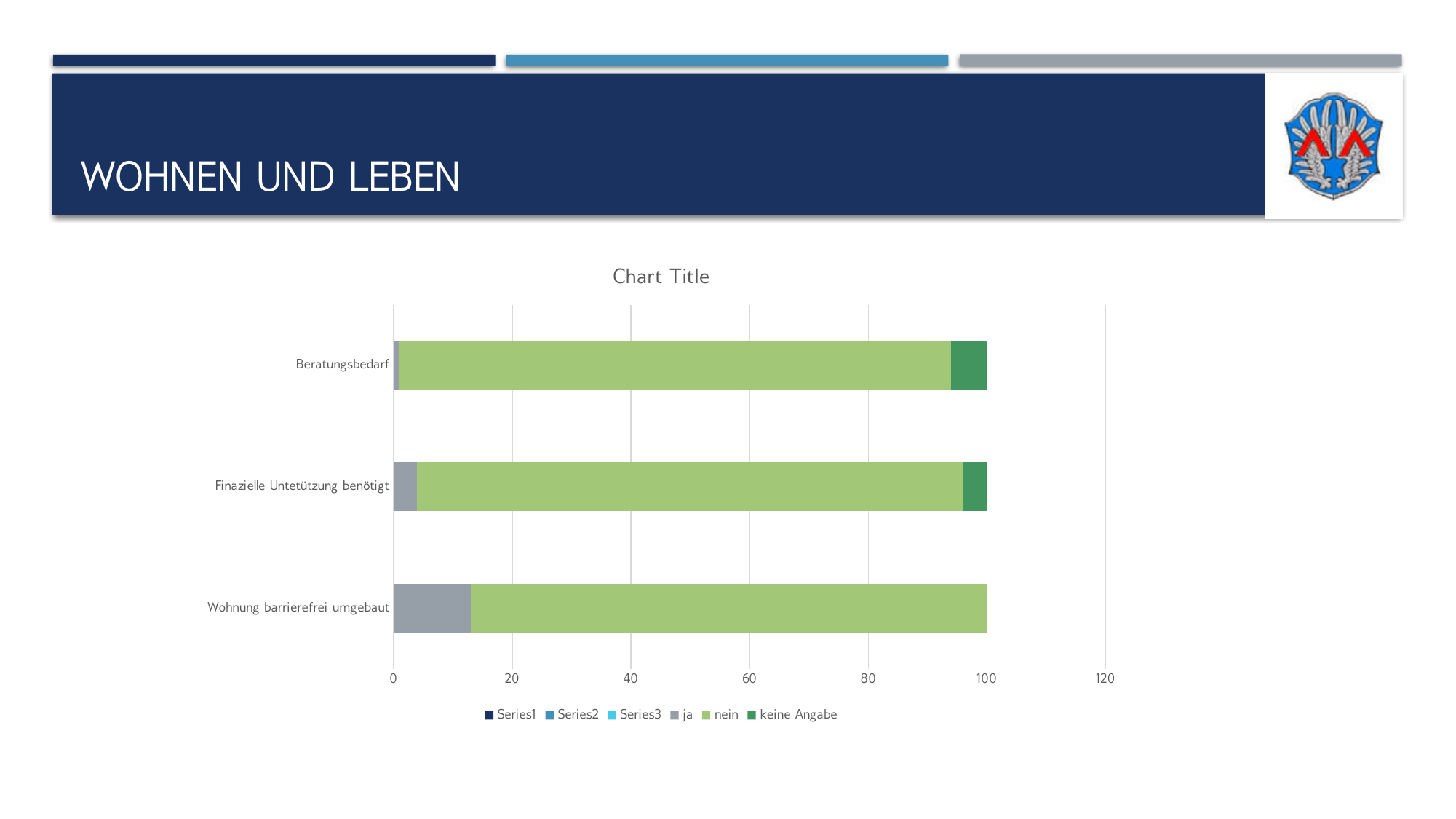

# Wohnen und Leben

### Chart:

| Category |  |  |  | ja | nein | keine Angabe |
|---|---|---|---|---|---|---|
| Wohnung barrierefrei umgebaut | None | None | None | 13.0 | 87.0 | 0.0 |
| Finazielle Untetützung benötigt | None | None | None | 4.0 | 92.0 | 4.0 |
| Beratungsbedarf | None | None | None | 1.0 | 93.0 | 6.0 |